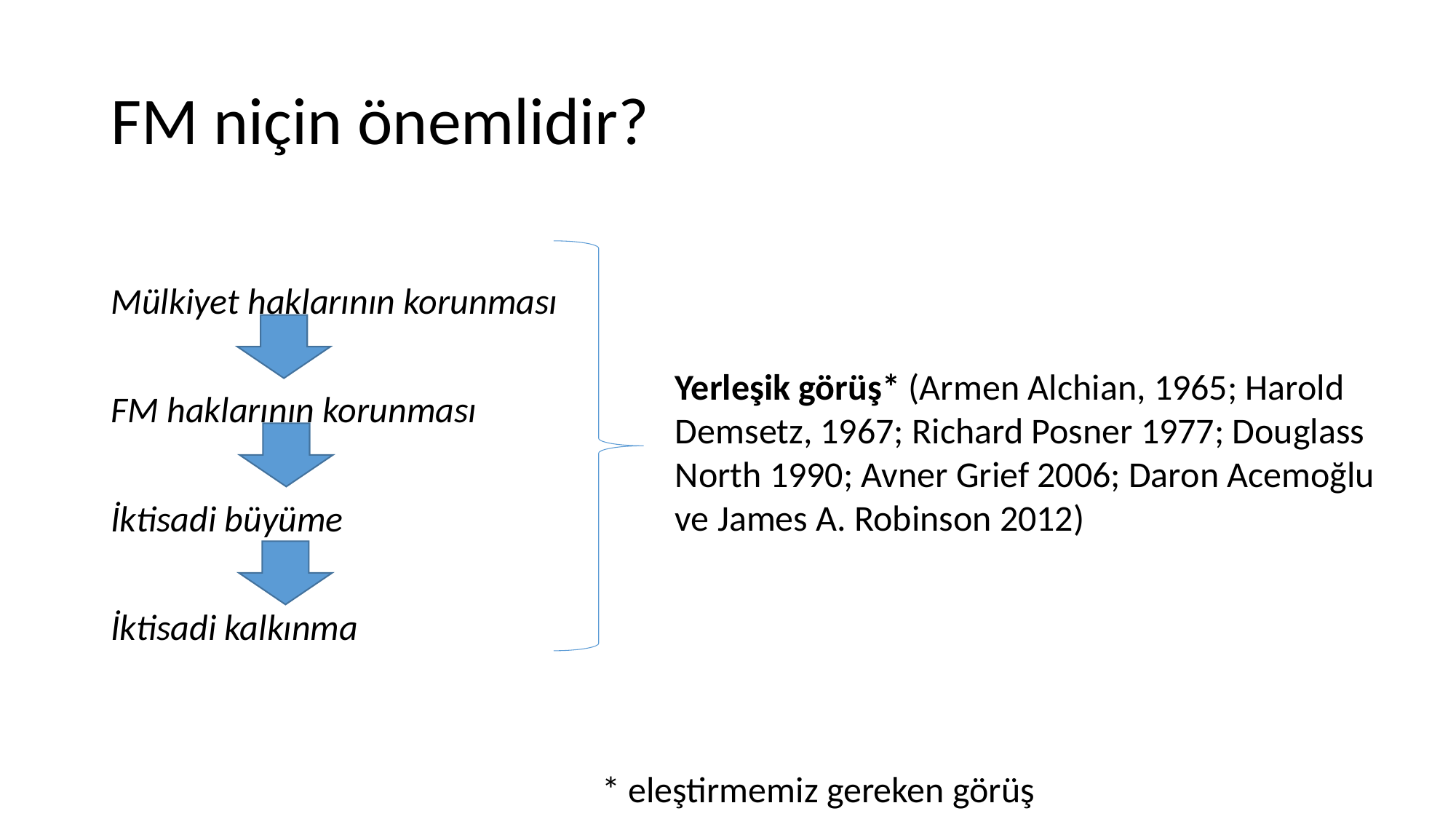

# FM niçin önemlidir?

Mülkiyet haklarının korunması

FM haklarının korunması

İktisadi büyüme

İktisadi kalkınma

Yerleşik görüş* (Armen Alchian, 1965; Harold Demsetz, 1967; Richard Posner 1977; Douglass North 1990; Avner Grief 2006; Daron Acemoğlu ve James A. Robinson 2012)

* eleştirmemiz gereken görüş